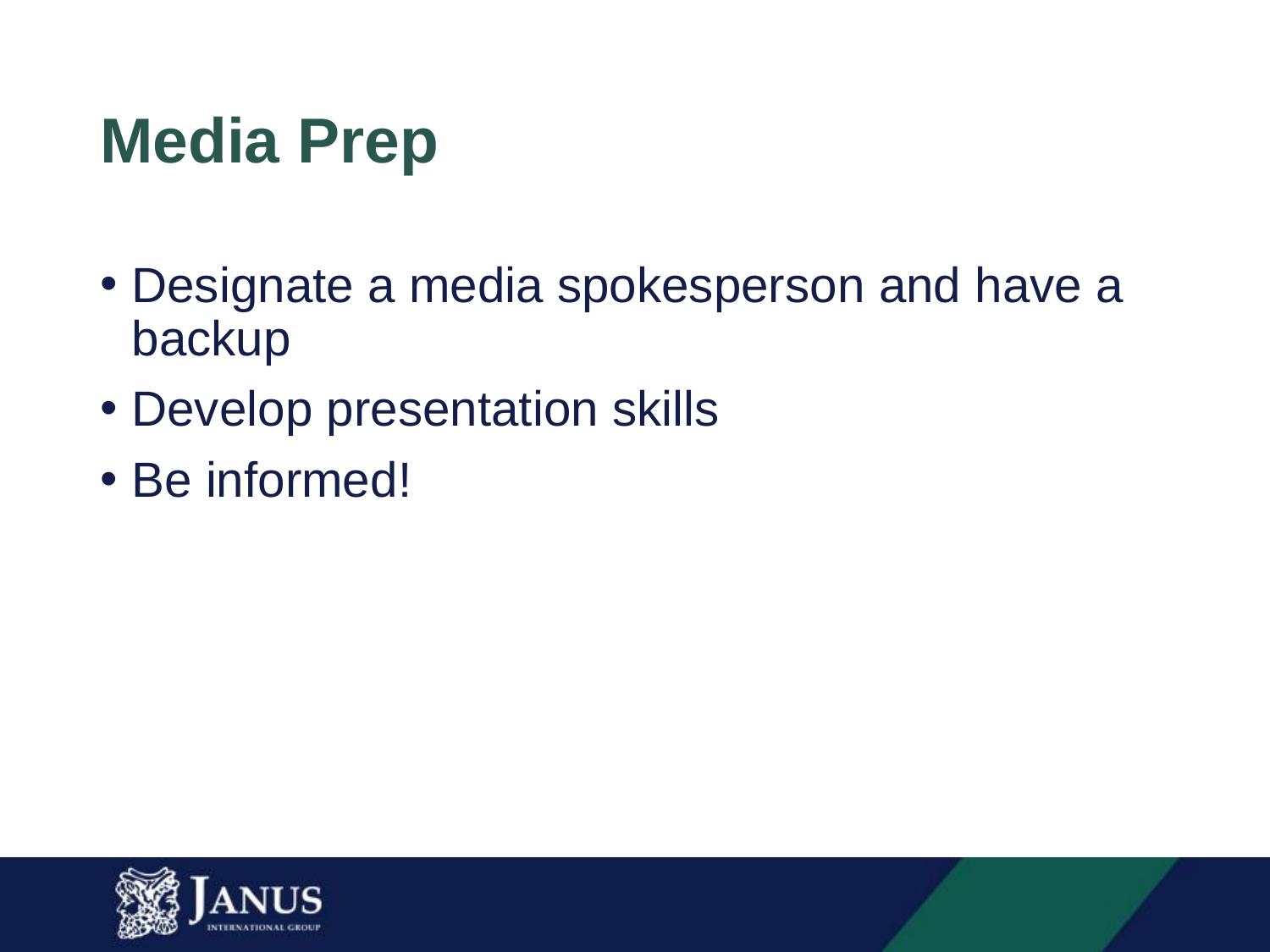

# Media Prep
Designate a media spokesperson and have a backup
Develop presentation skills
Be informed!